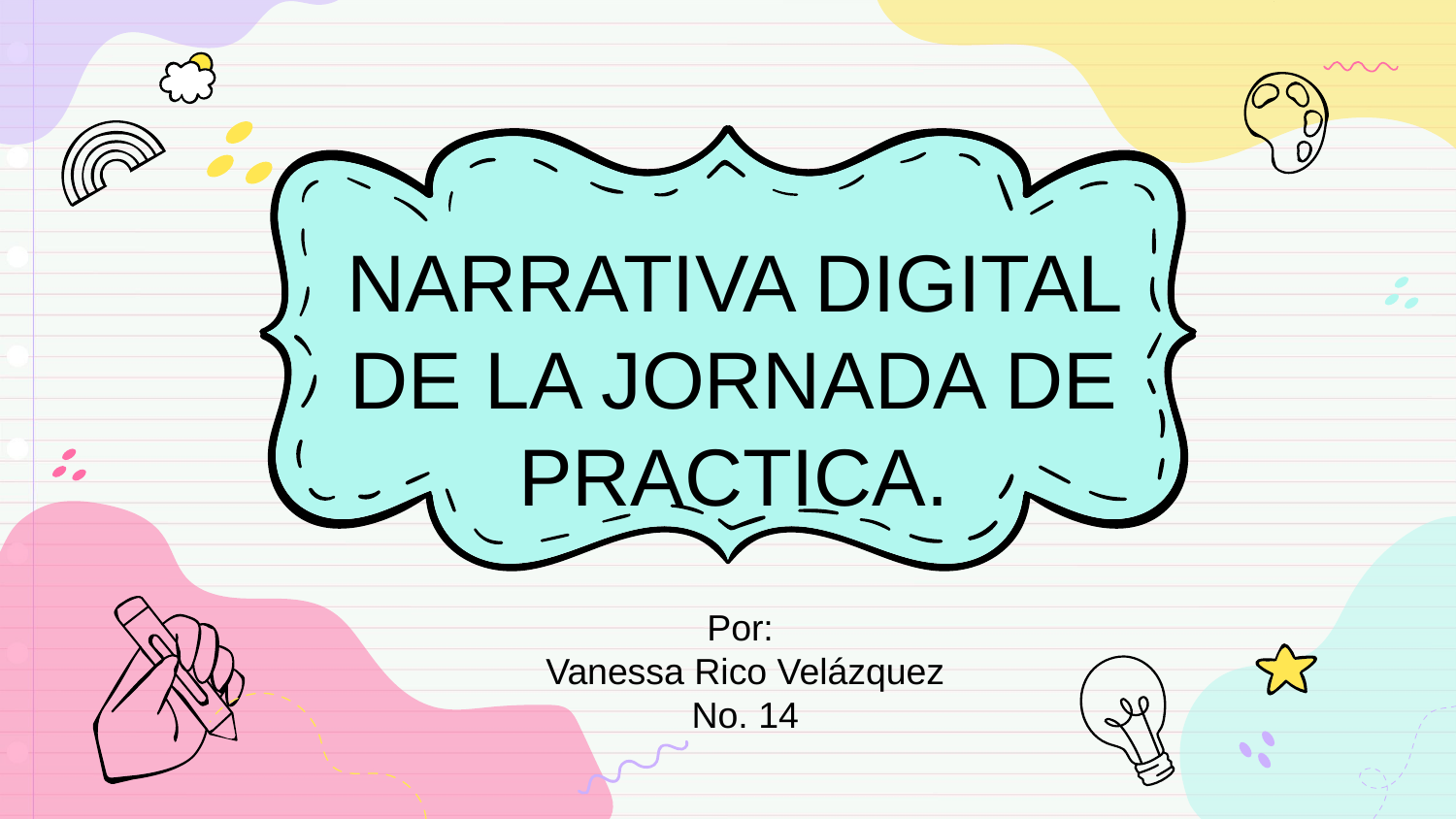

# NARRATIVA DIGITAL DE LA JORNADA DE PRACTICA.
Por:
Vanessa Rico Velázquez No. 14